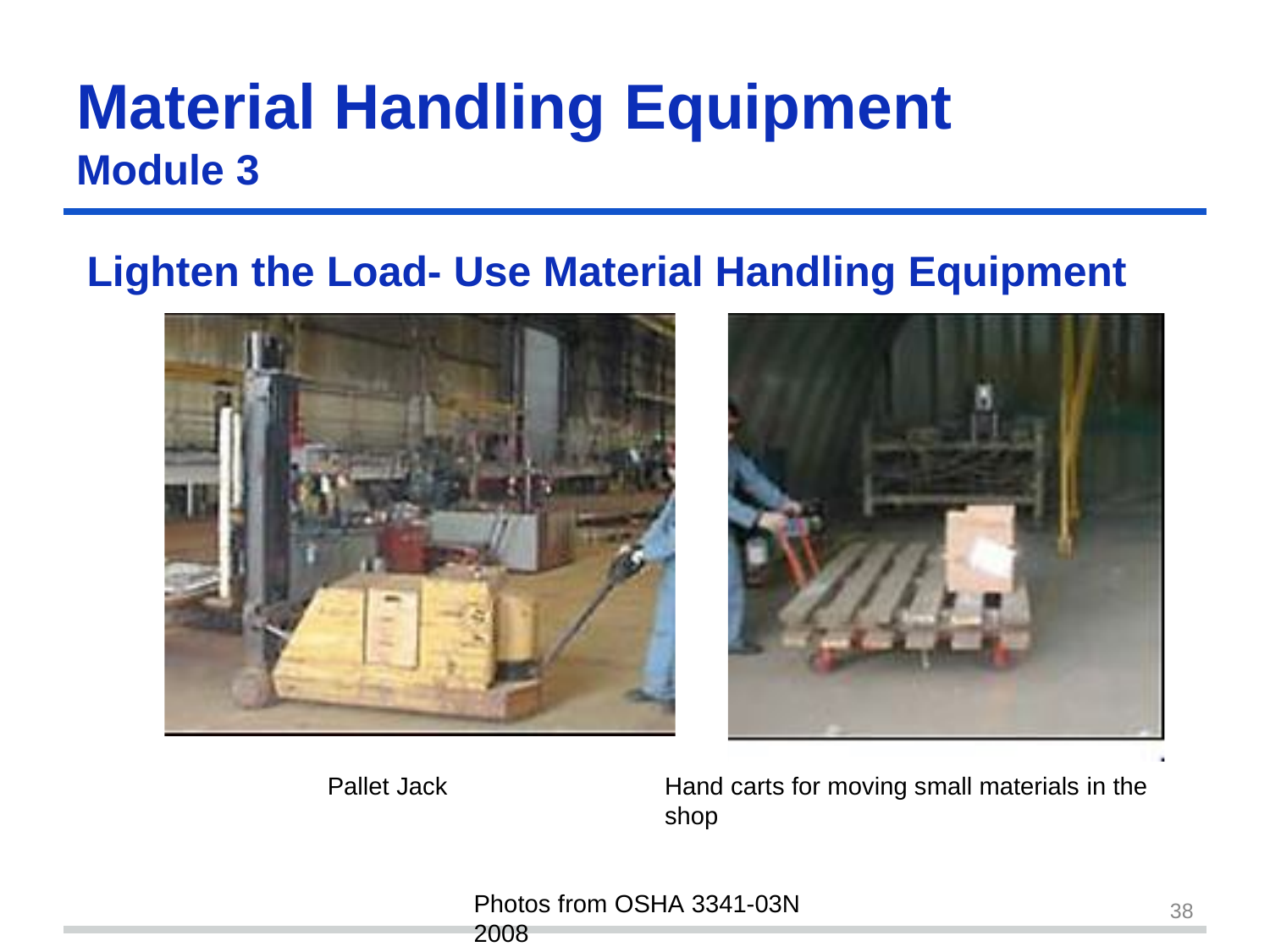

Material Handling	Equipment
Module 3

Lighten the Load- Use Material Handling Equipment

Pallet Jack
Hand carts for moving small materials in the shop
Photos from OSHA 3341-03N 2008
38